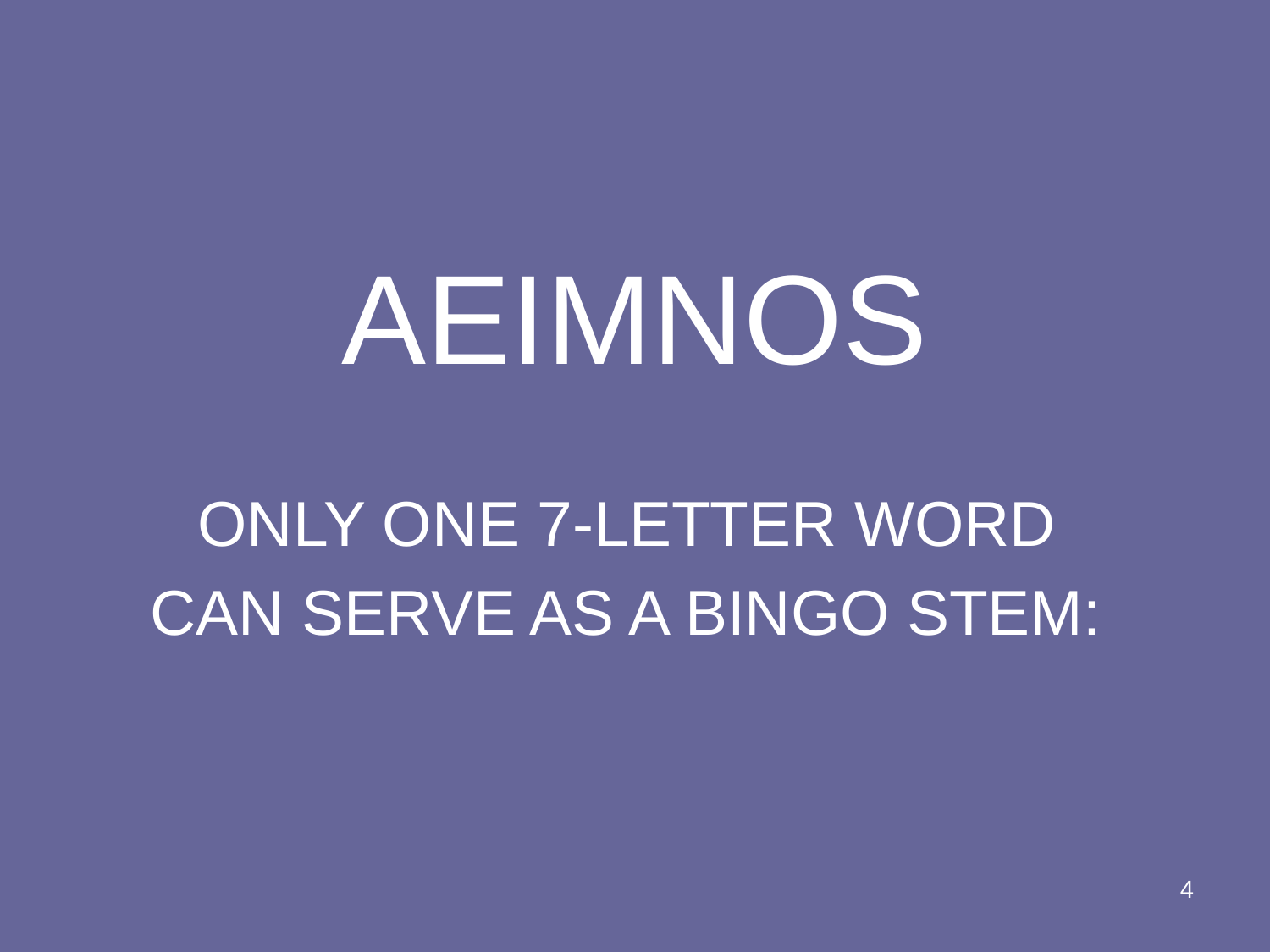

AEIMNOS
	ONLY ONE 7-LETTER WORD
CAN SERVE AS A BINGO STEM:
4